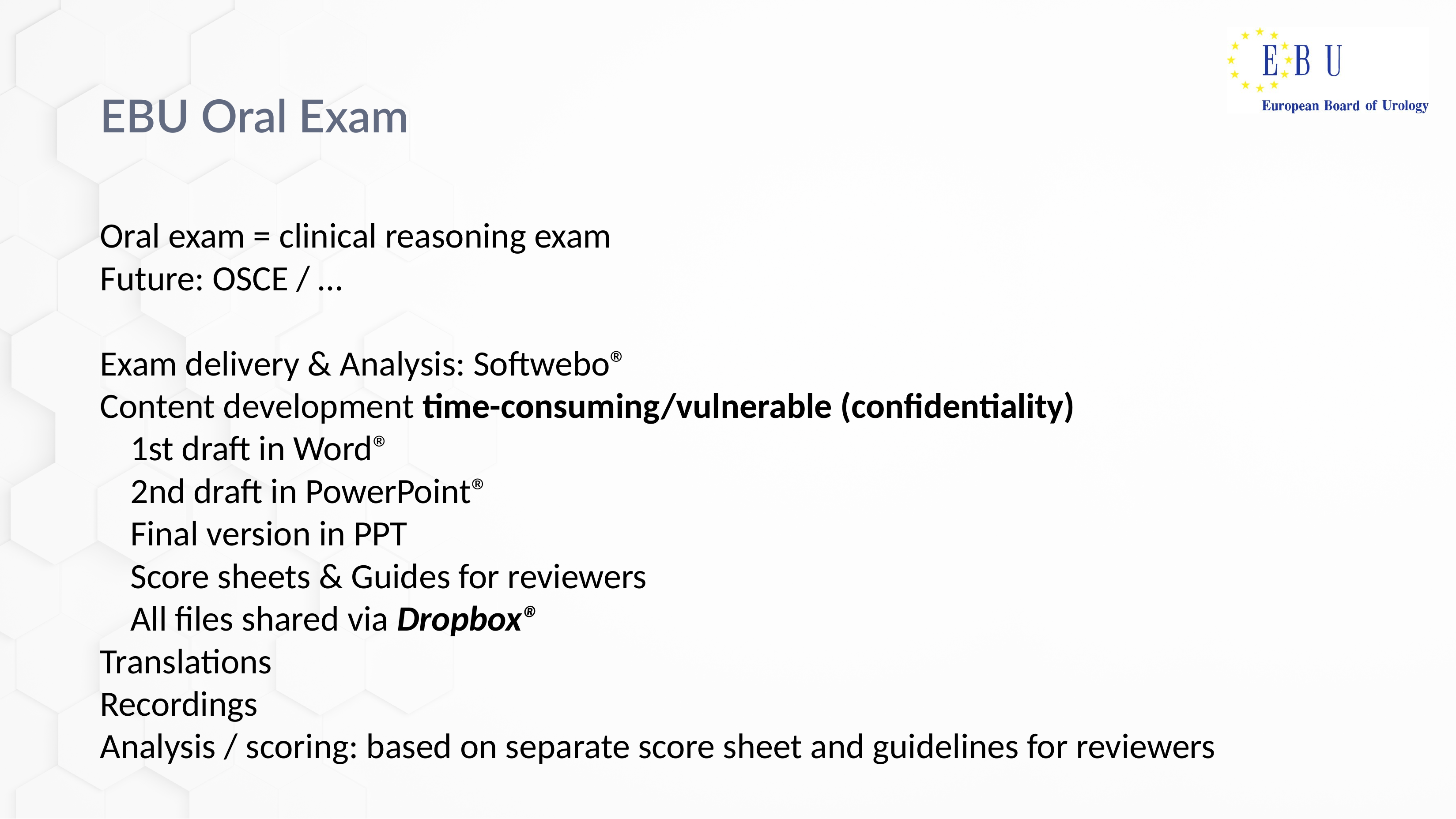

# EBU Oral Exam
Oral exam = clinical reasoning exam
Future: OSCE / …

Exam delivery & Analysis: Softwebo®
Content development time-consuming/vulnerable (confidentiality)
1st draft in Word®
2nd draft in PowerPoint®
Final version in PPT
Score sheets & Guides for reviewers
All files shared via Dropbox®
Translations
Recordings
Analysis / scoring: based on separate score sheet and guidelines for reviewers